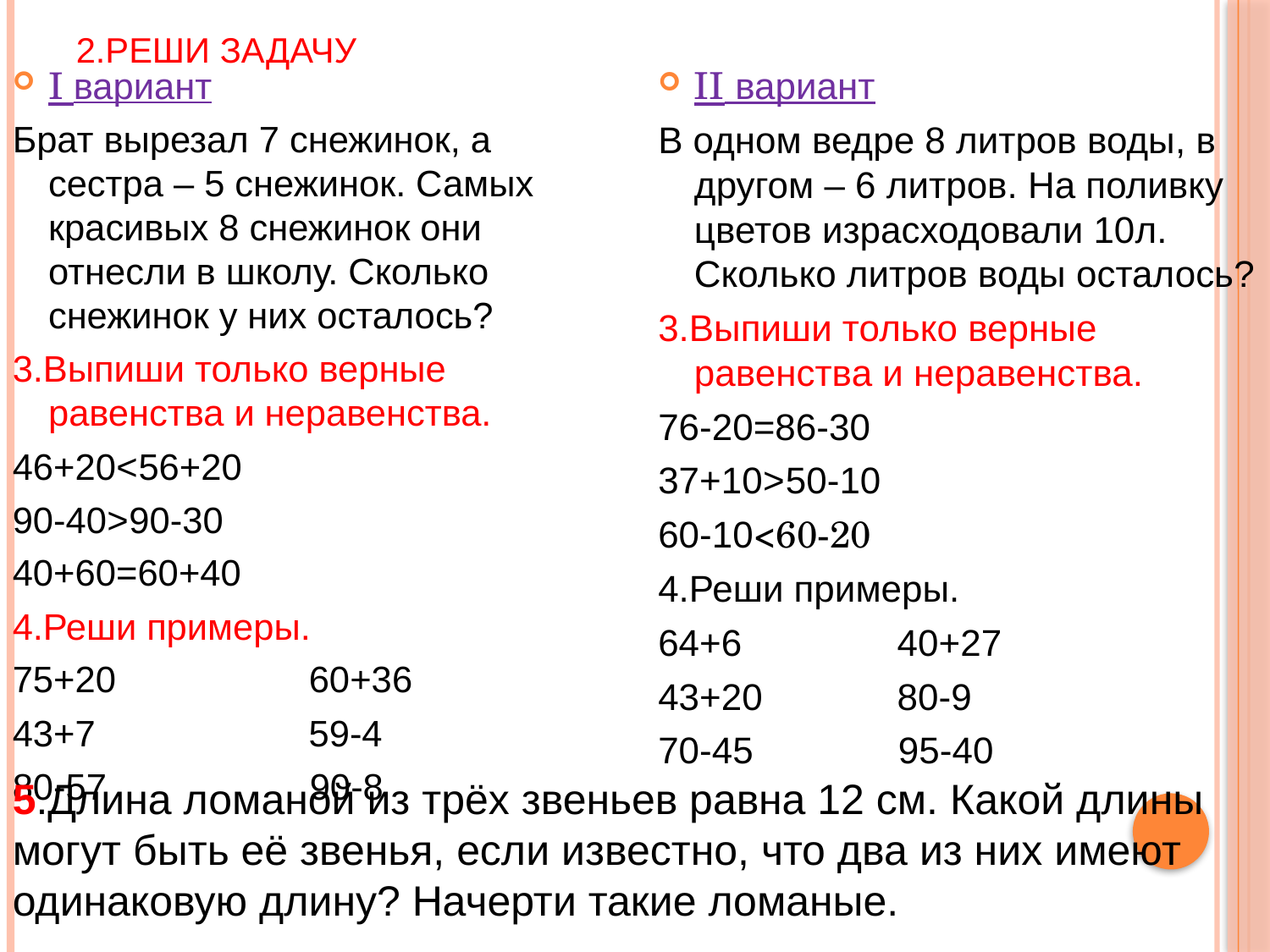

# 2.Реши задачу
I вариант
Брат вырезал 7 снежинок, а сестра – 5 снежинок. Самых красивых 8 снежинок они отнесли в школу. Сколько снежинок у них осталось?
3.Выпиши только верные равенства и неравенства.
46+20<56+20
90-40>90-30
40+60=60+40
4.Реши примеры.
75+20                   60+36
43+7                     59-4
80-57                    90-8

II вариант
В одном ведре 8 литров воды, в другом – 6 литров. На поливку цветов израсходовали 10л. Сколько литров воды осталось?
3.Выпиши только верные равенства и неравенства.
76-20=86-30
37+10>50-10
60-10<60-20
4.Реши примеры.
64+6               40+27
43+20             80-9
70-45              95-40
5.Длина ломаной из трёх звеньев равна 12 см. Какой длины могут быть её звенья, если известно, что два из них имеют одинаковую длину? Начерти такие ломаные.